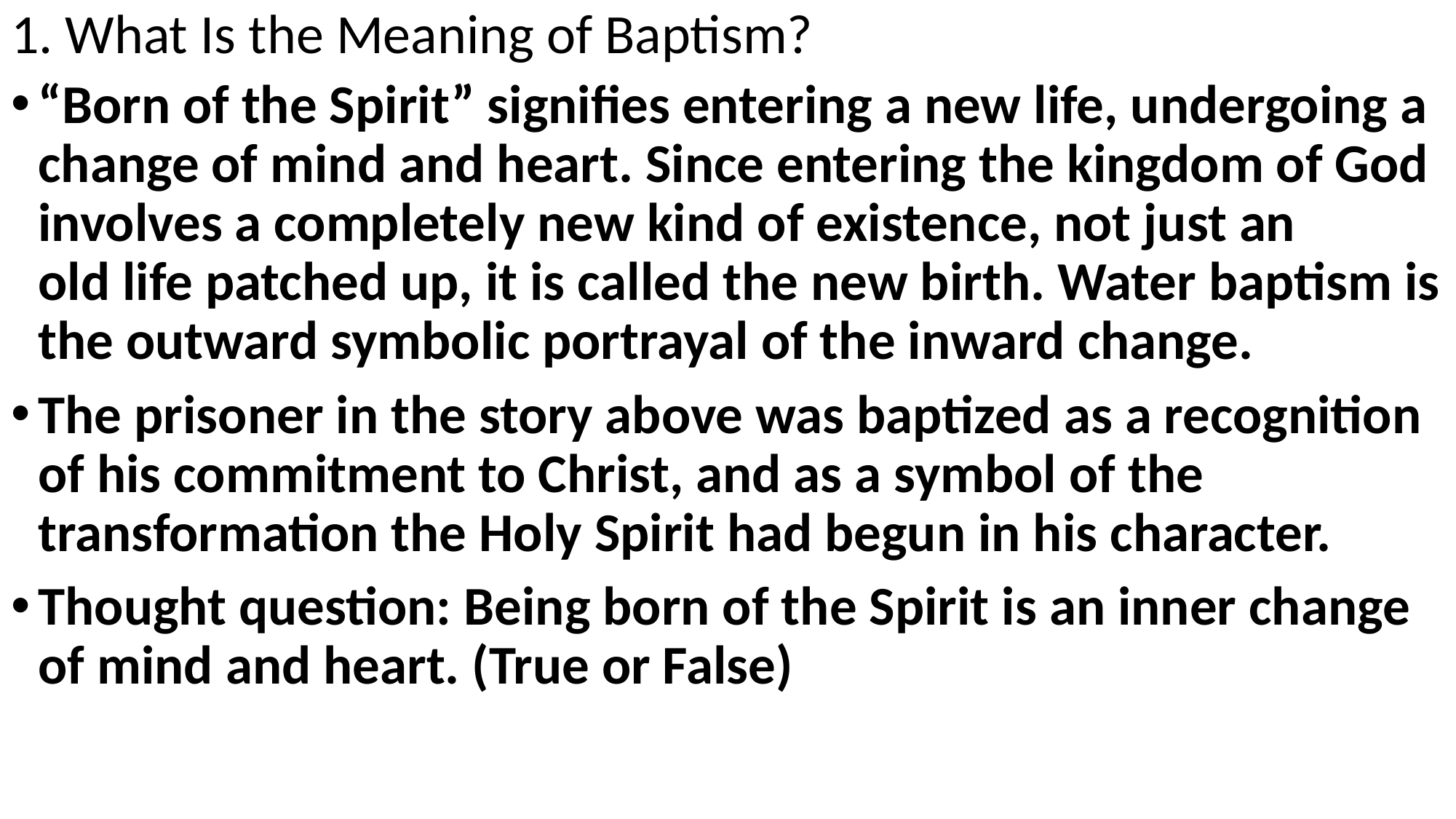

# 1. What Is the Meaning of Baptism?
“Born of the Spirit” signifies entering a new life, undergoing a change of mind and heart. Since entering the kingdom of God involves a completely new kind of existence, not just an old life patched up, it is called the new birth. Water baptism is the outward symbolic portrayal of the inward change.
The prisoner in the story above was baptized as a recognition of his commitment to Christ, and as a symbol of the transformation the Holy Spirit had begun in his character.
Thought question: Being born of the Spirit is an inner change of mind and heart. (True or False)